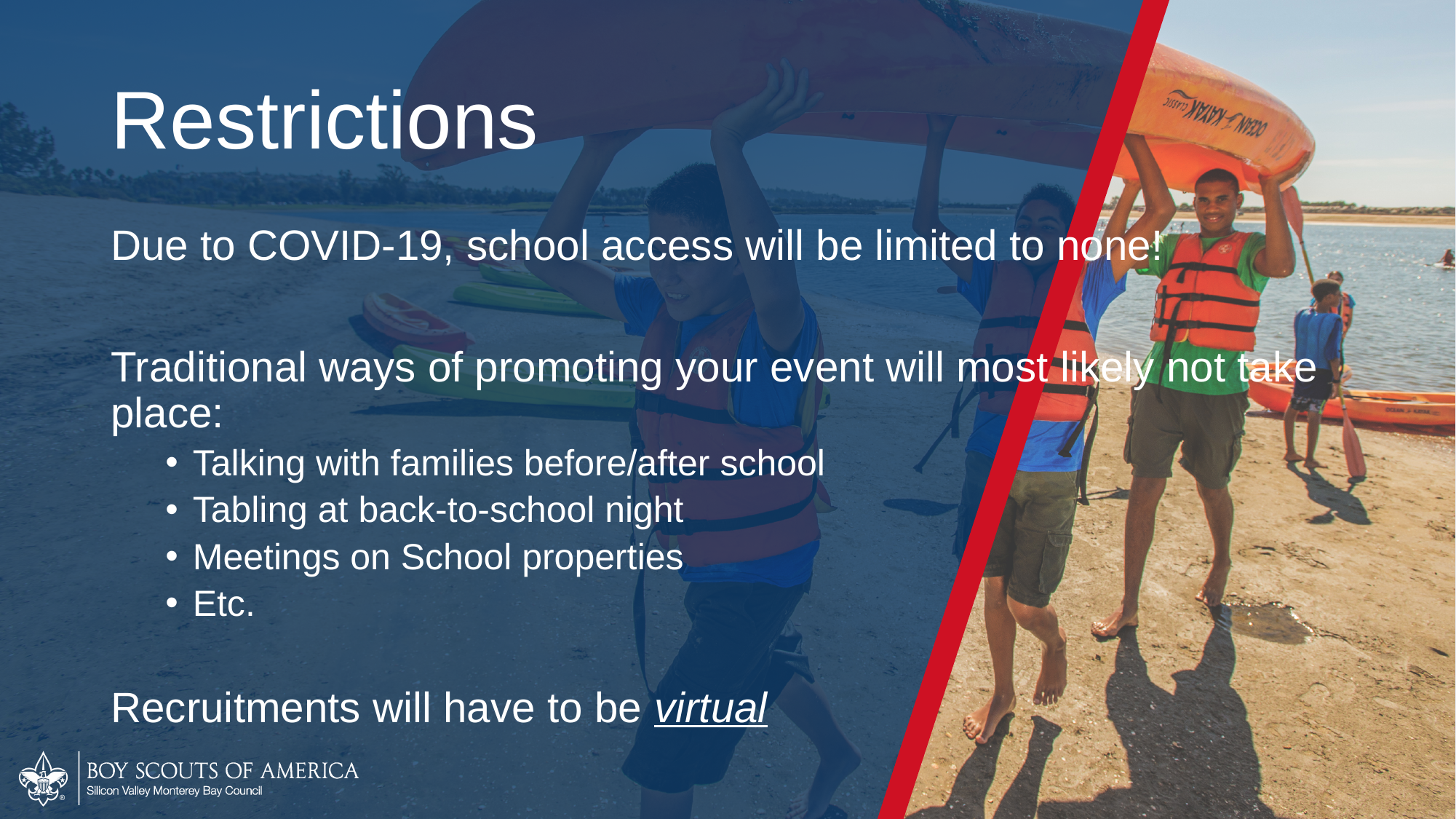

# Restrictions
Due to COVID-19, school access will be limited to none!

Traditional ways of promoting your event will most likely not take place:
Talking with families before/after school
Tabling at back-to-school night
Meetings on School properties
Etc.

Recruitments will have to be virtual